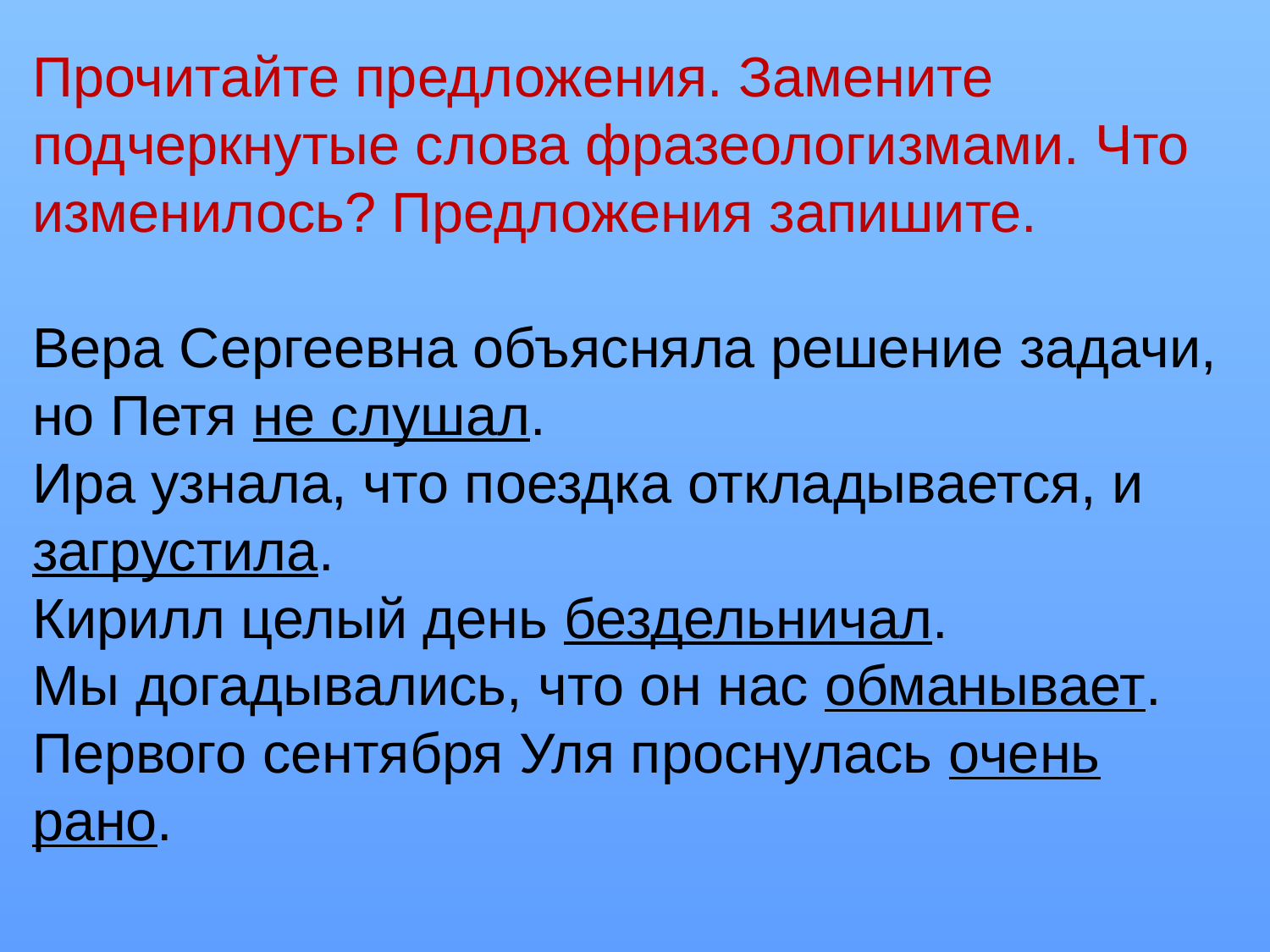

Прочитайте предложения. Замените подчеркнутые слова фразеологизмами. Что изменилось? Предложения запишите.

Вера Сергеевна объясняла решение задачи, но Петя не слушал.
Ира узнала, что поездка откладывается, и загрустила.
Кирилл целый день бездельничал.
Мы догадывались, что он нас обманывает.
Первого сентября Уля проснулась очень рано.